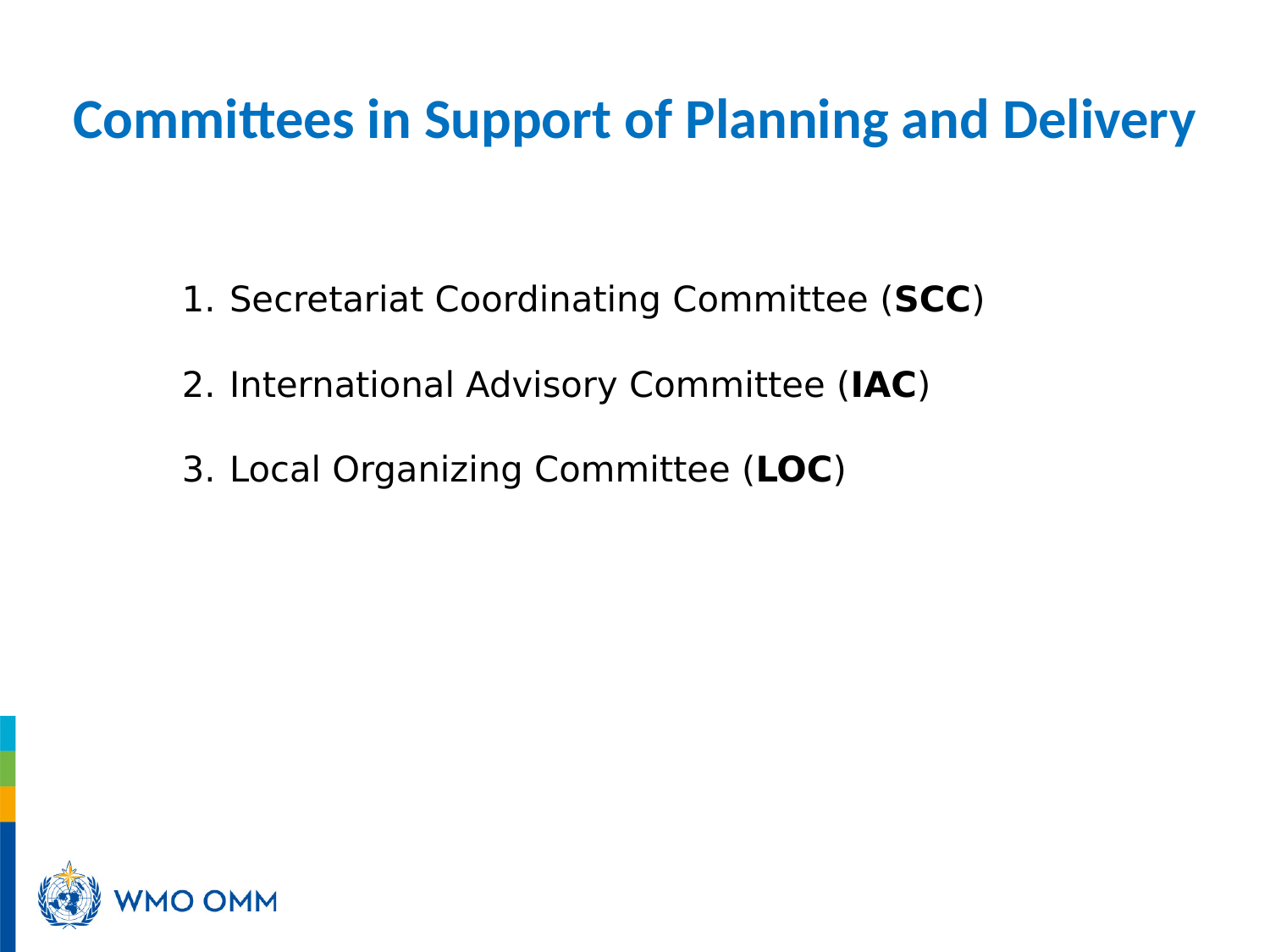

Committees in Support of Planning and Delivery
Secretariat Coordinating Committee (SCC)
International Advisory Committee (IAC)
Local Organizing Committee (LOC)